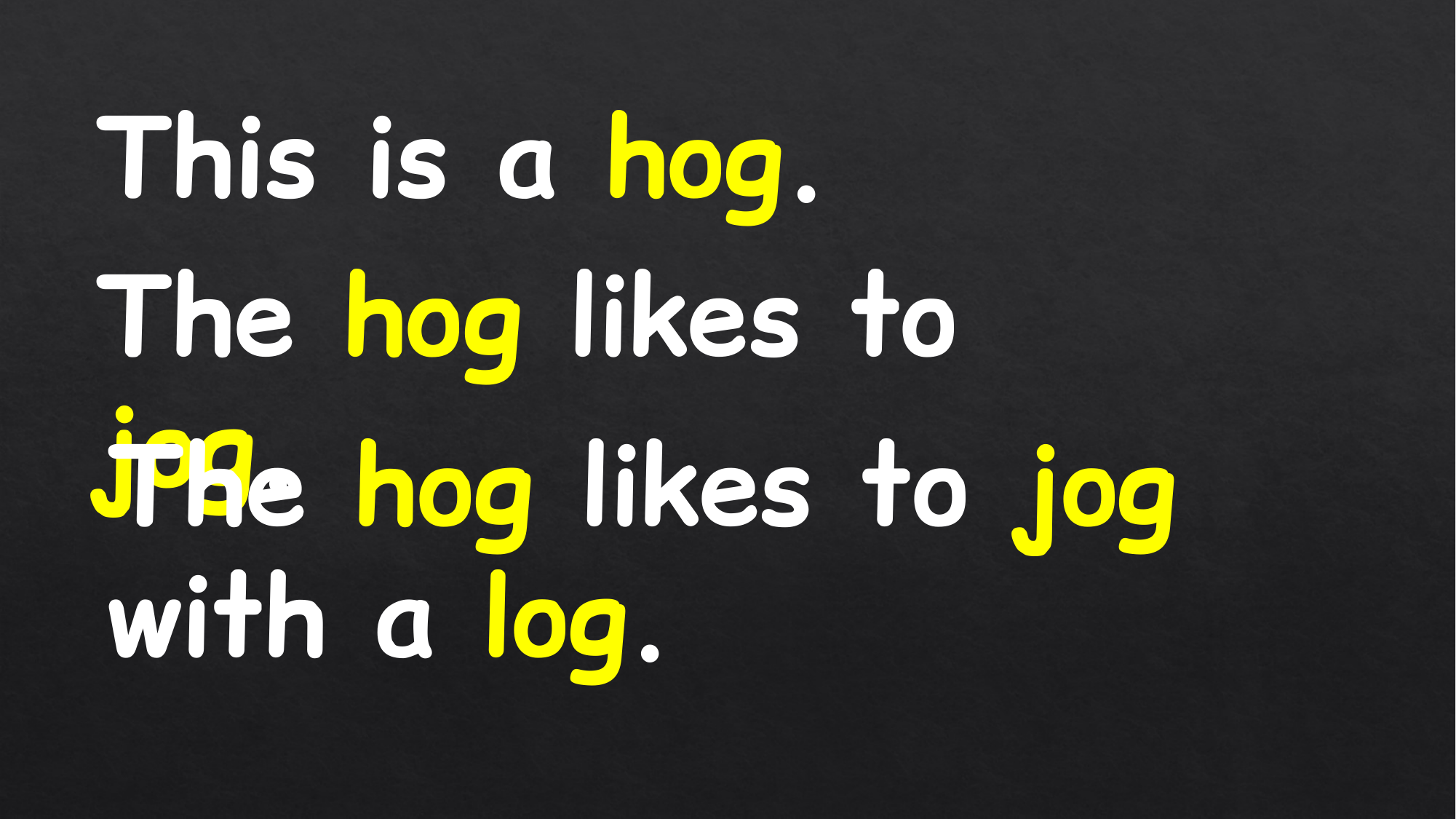

This is a hog.
The hog likes to jog.
The hog likes to jog with a log.